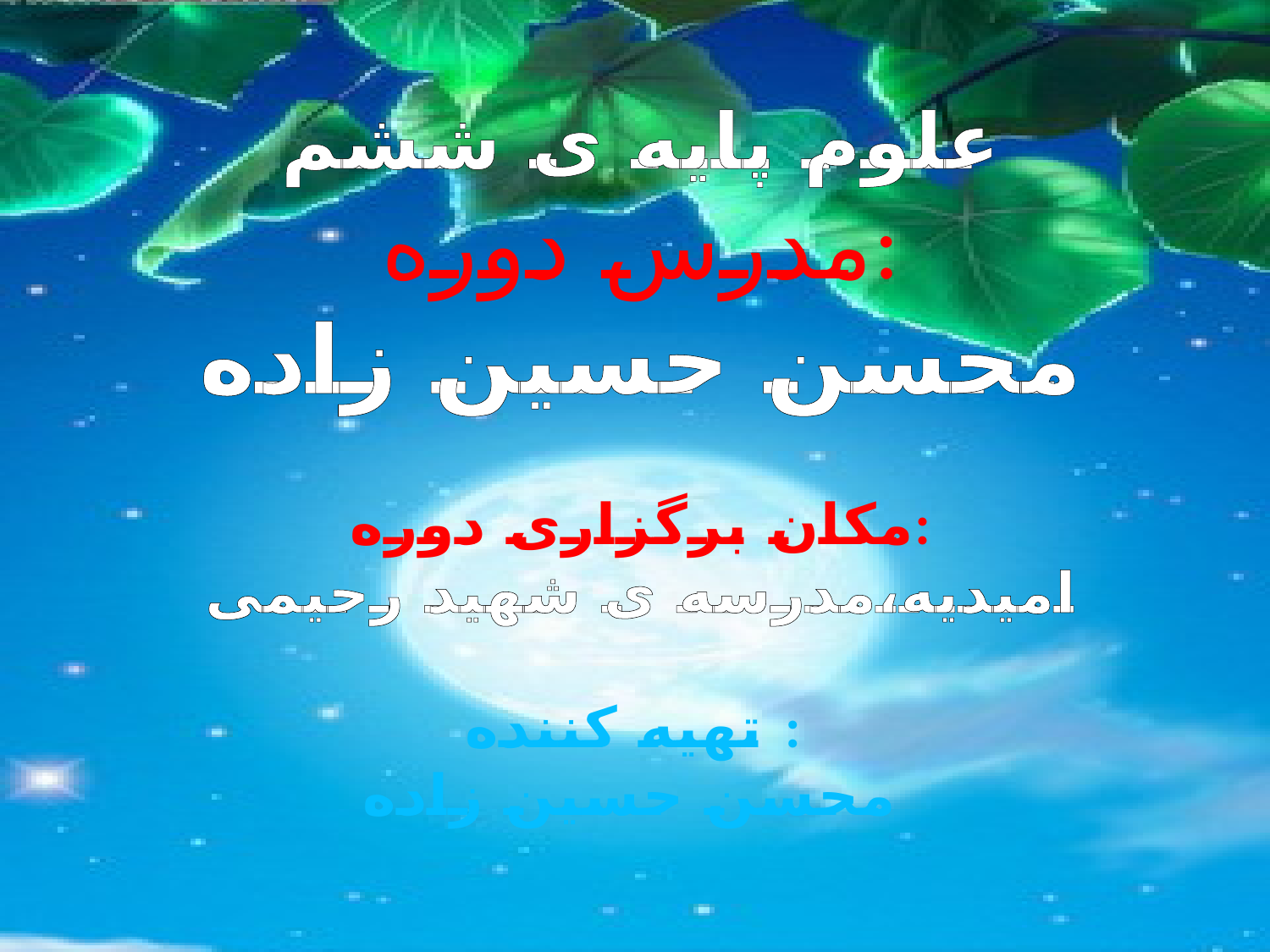

علوم پایه ی ششم
مدرس دوره:
محسن حسین زاده

مکان برگزاری دوره:
امیدیه،مدرسه ی شهید رحیمی

تهیه کننده :
محسن حسین زاده